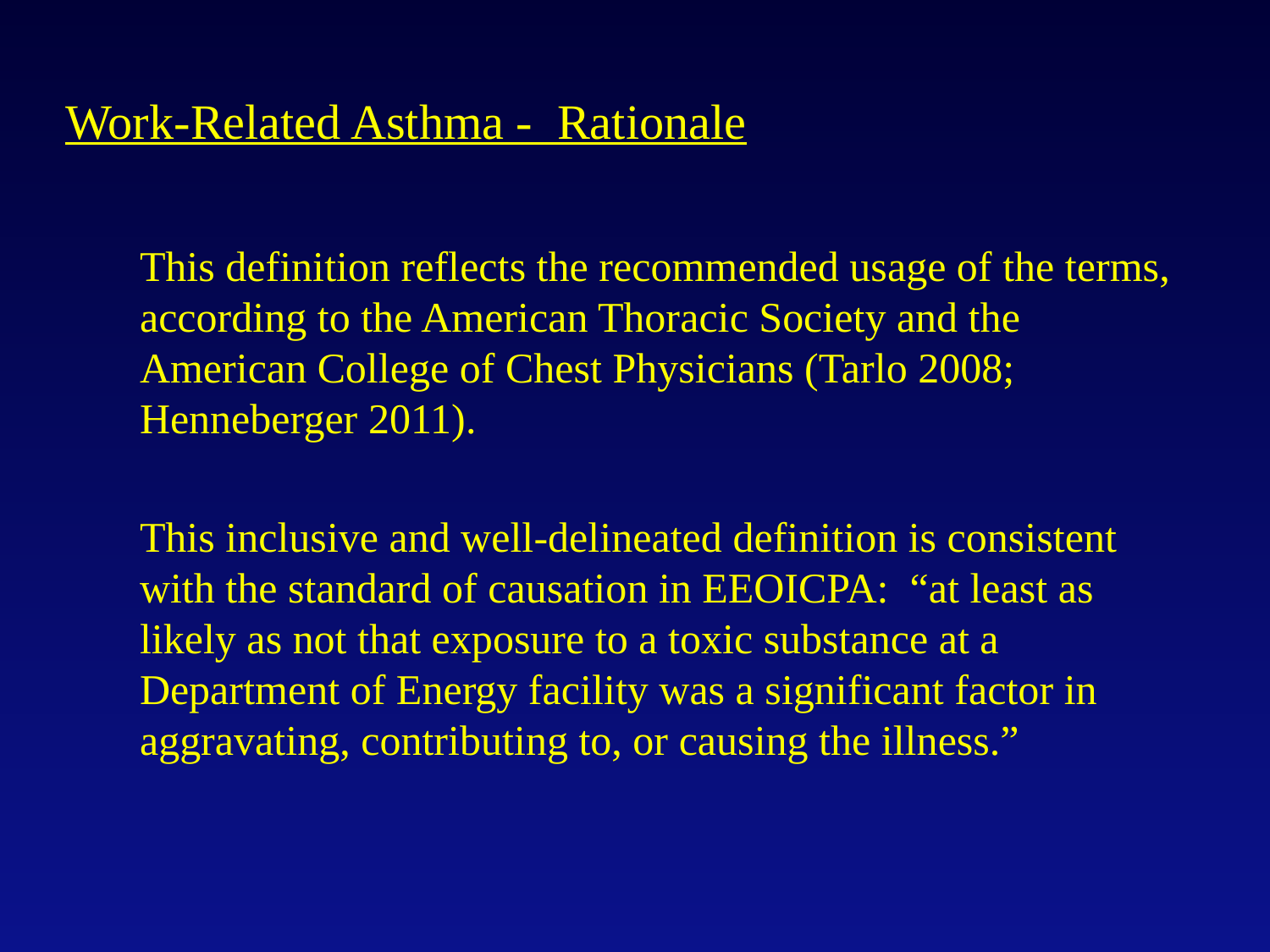

# Work-Related Asthma -  Rationale
This definition reflects the recommended usage of the terms, according to the American Thoracic Society and the American College of Chest Physicians (Tarlo 2008; Henneberger 2011).

This inclusive and well-delineated definition is consistent with the standard of causation in EEOICPA:  “at least as likely as not that exposure to a toxic substance at a Department of Energy facility was a significant factor in aggravating, contributing to, or causing the illness.”